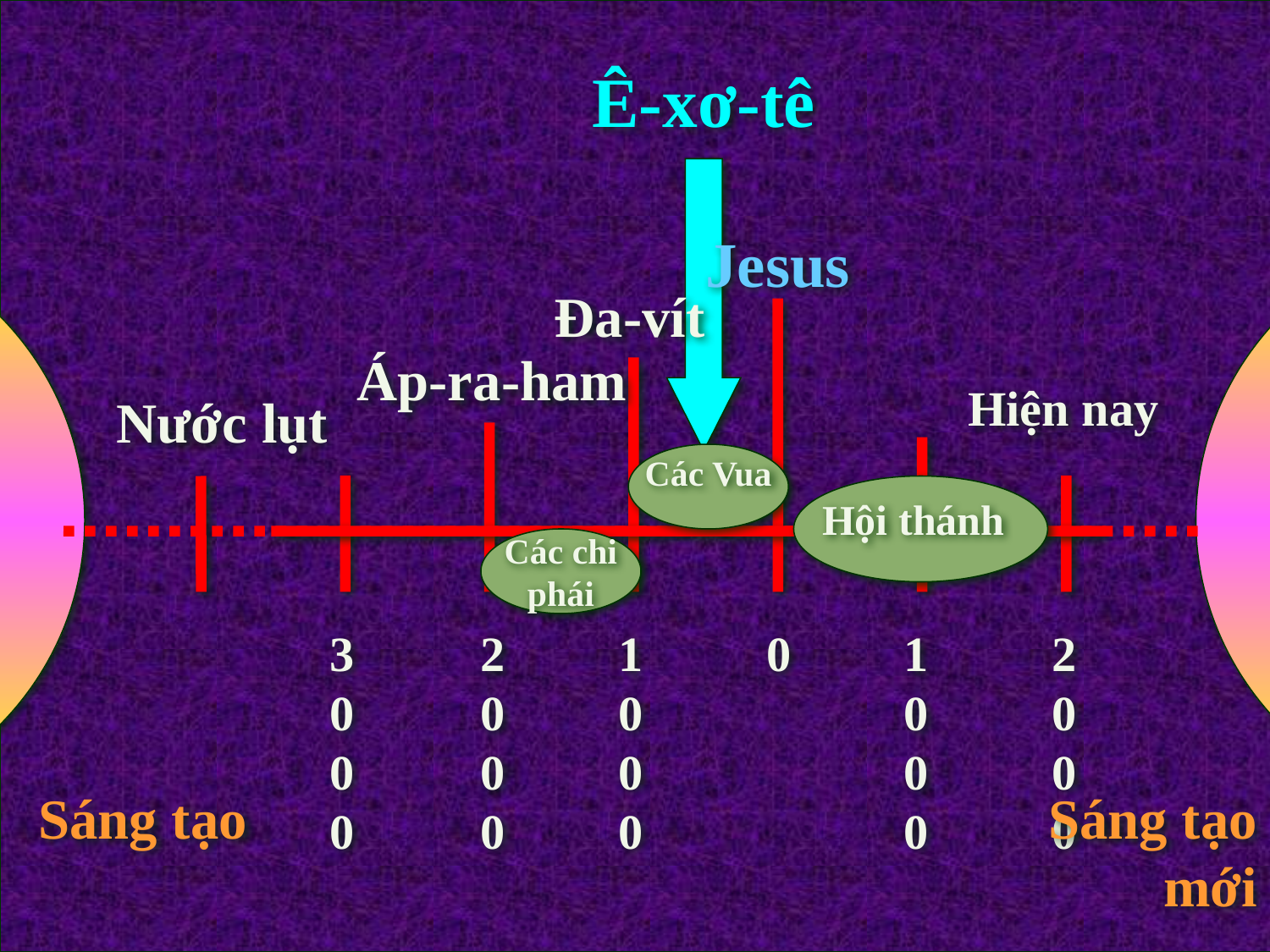

Ê-xơ-tê

Jesus

Đa-vít

Áp-ra-ham

Hiện nay
Nước lụt

Các Vua

Hội thánh
Các chi phái

3000
2000
1000
0
1000
2000
Sáng tạo
Sáng tạo mới